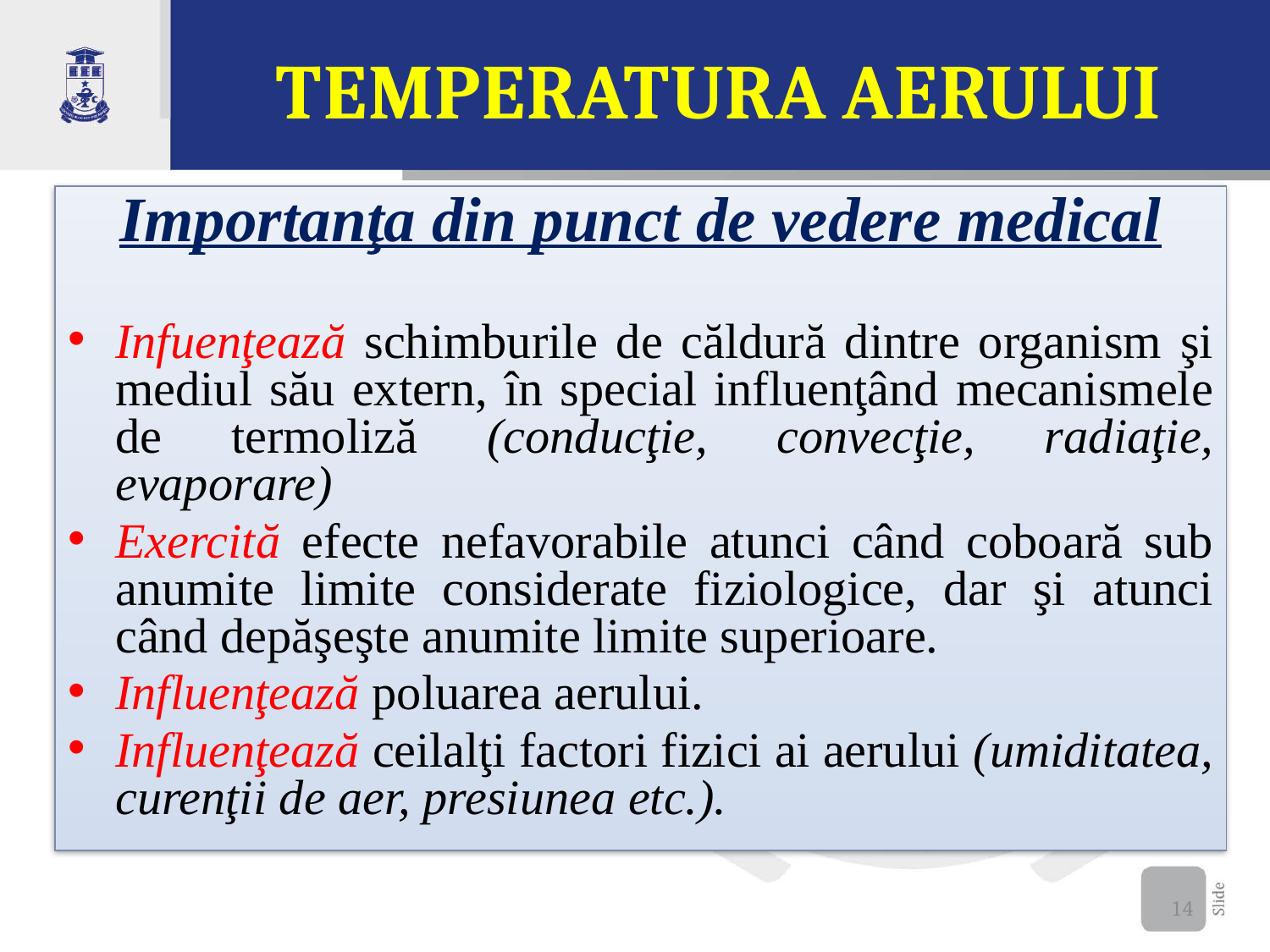

# TEMPERATURA AERULUI
Importanţa din punct de vedere medical

Infuenţează schimburile de căldură dintre organism şi mediul său extern, în special influenţând mecanismele de termoliză (conducţie, convecţie, radiaţie, evaporare)
Exercită efecte nefavorabile atunci când coboară sub anumite limite considerate fiziologice, dar şi atunci când depăşeşte anumite limite superioare.
Influenţează poluarea aerului.
Influenţează ceilalţi factori fizici ai aerului (umiditatea, curenţii de aer, presiunea etc.).
14